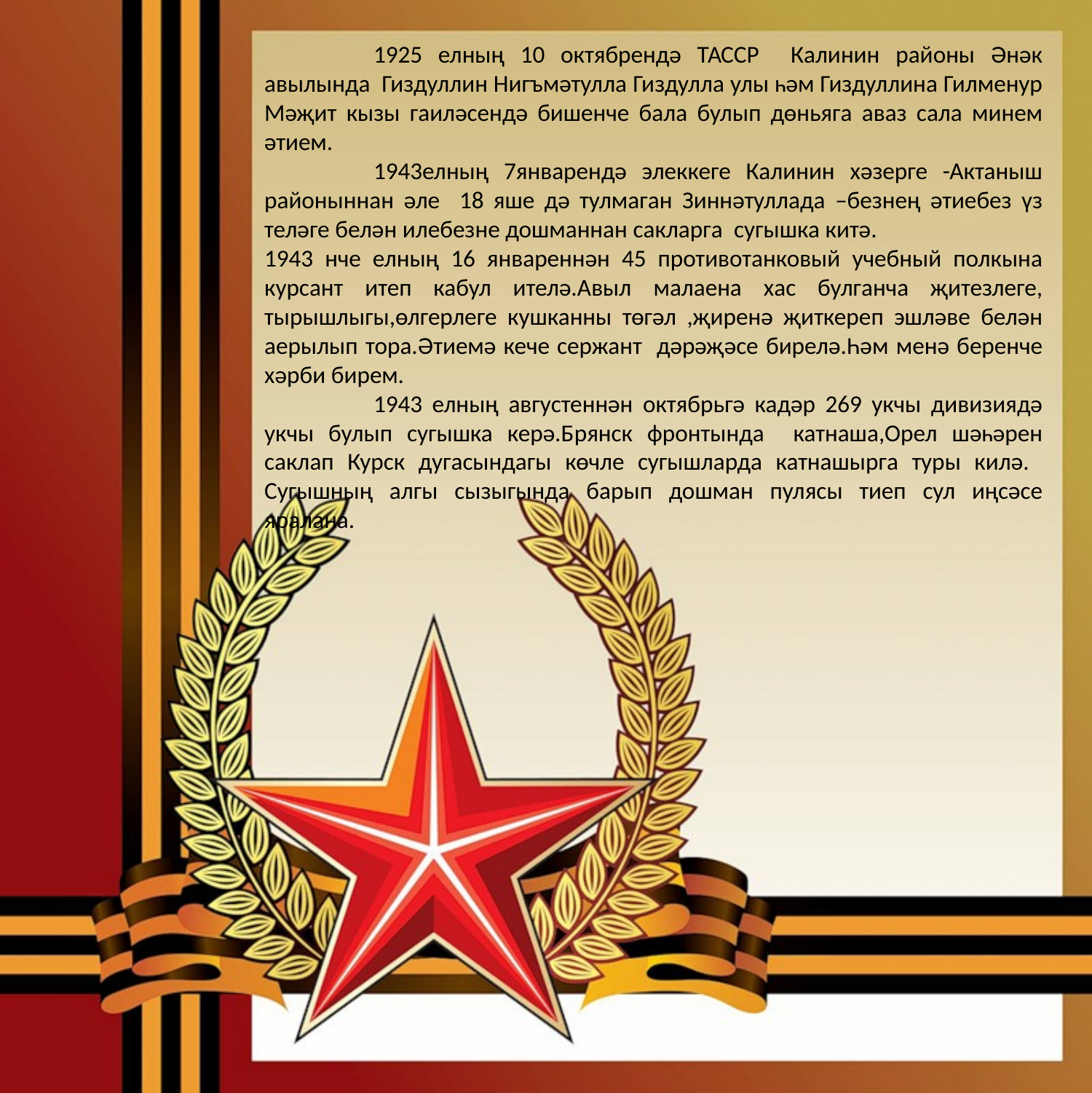

1925 елның 10 октябрендә ТАССР  Калинин районы Әнәк авылында  Гиздуллин Нигъмәтулла Гиздулла улы һәм Гиздуллина Гилменур Мәҗит кызы гаиләсендә бишенче бала булып дөньяга аваз сала минем әтием.
	1943елның 7январендә элеккеге Калинин хәзерге -Актаныш районыннан әле  18 яше дә тулмаган Зиннәтуллада –безнең әтиебез үз теләге белән илебезне дошманнан сакларга  сугышка китә.
1943 нче елның 16 январеннән 45 противотанковый учебный полкына курсант итеп кабул ителә.Авыл малаена хас булганча җитезлеге, тырышлыгы,өлгерлеге кушканны төгәл ,җиренә җиткереп эшләве белән аерылып тора.Әтиемә кече сержант  дәрәҗәсе бирелә.Һәм менә беренче хәрби бирем.
	1943 елның августеннән октябрьгә кадәр 269 укчы дивизиядә укчы булып сугышка керә.Брянск фронтында  катнаша,Орел шәһәрен саклап Курск дугасындагы көчле сугышларда катнашырга туры килә.  Сугышның алгы сызыгында барып дошман пулясы тиеп сул иңсәсе яралана.